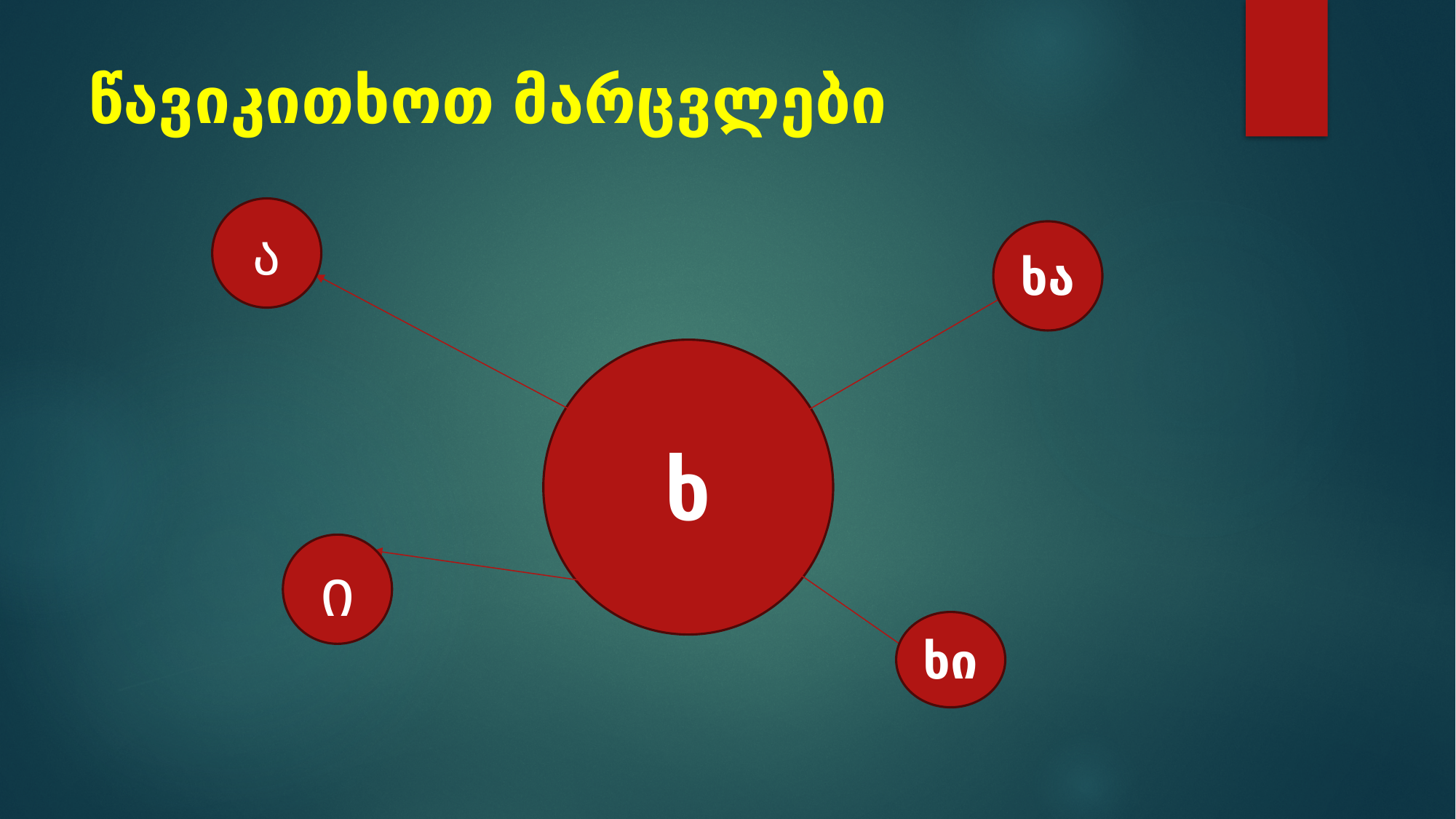

# წავიკითხოთ მარცვლები
ა
ხა
ხ
ი
ხი